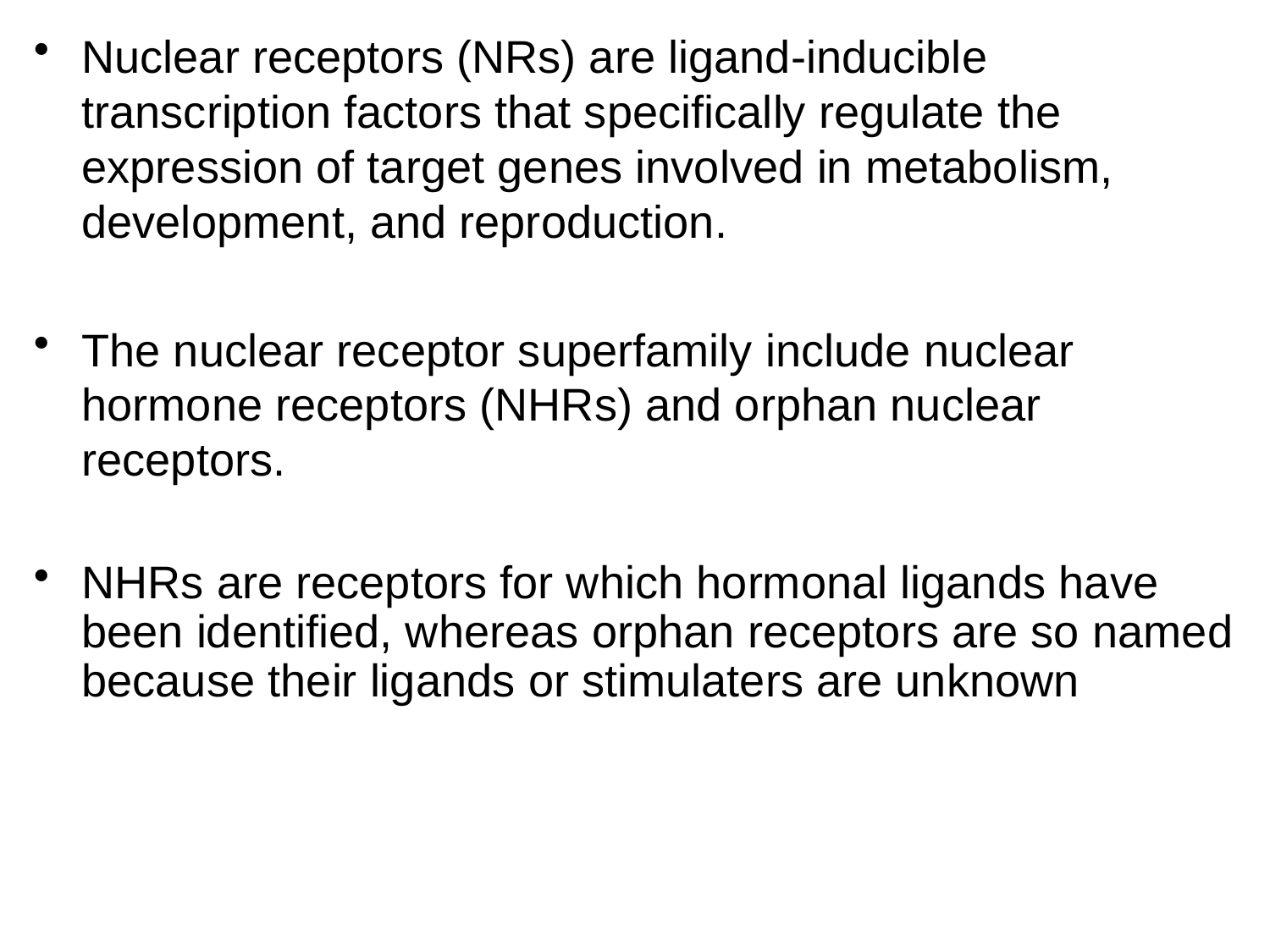

Nuclear receptors (NRs) are ligand-inducible transcription factors that specifically regulate the expression of target genes involved in metabolism, development, and reproduction.

The nuclear receptor superfamily include nuclear hormone receptors (NHRs) and orphan nuclear receptors.

NHRs are receptors for which hormonal ligands have been identified, whereas orphan receptors are so named because their ligands or stimulaters are unknown